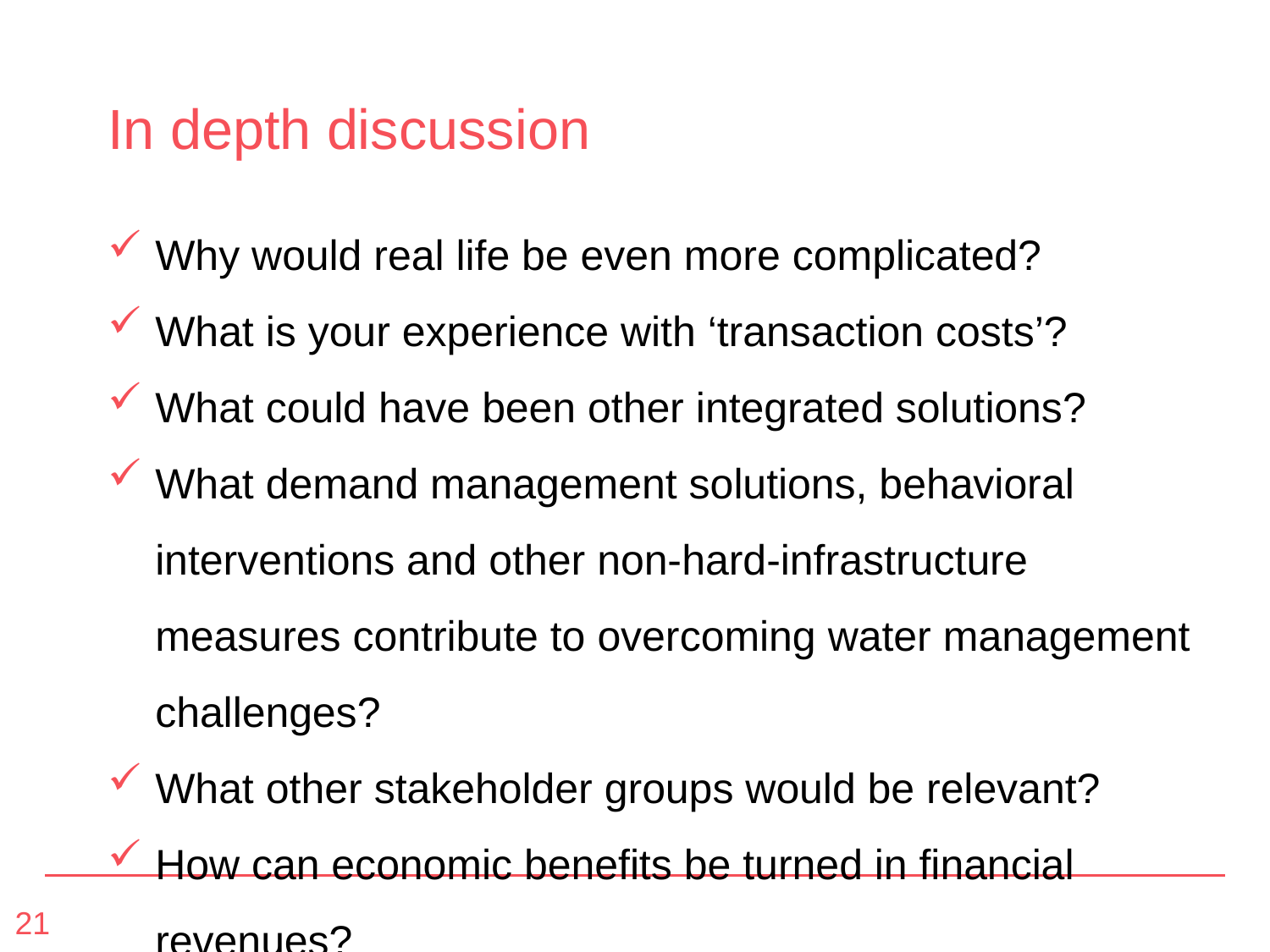

# In depth discussion
Why would real life be even more complicated?
What is your experience with ‘transaction costs’?
What could have been other integrated solutions?
What demand management solutions, behavioral interventions and other non-hard-infrastructure measures contribute to overcoming water management challenges?
What other stakeholder groups would be relevant?
How can economic benefits be turned in financial revenues?